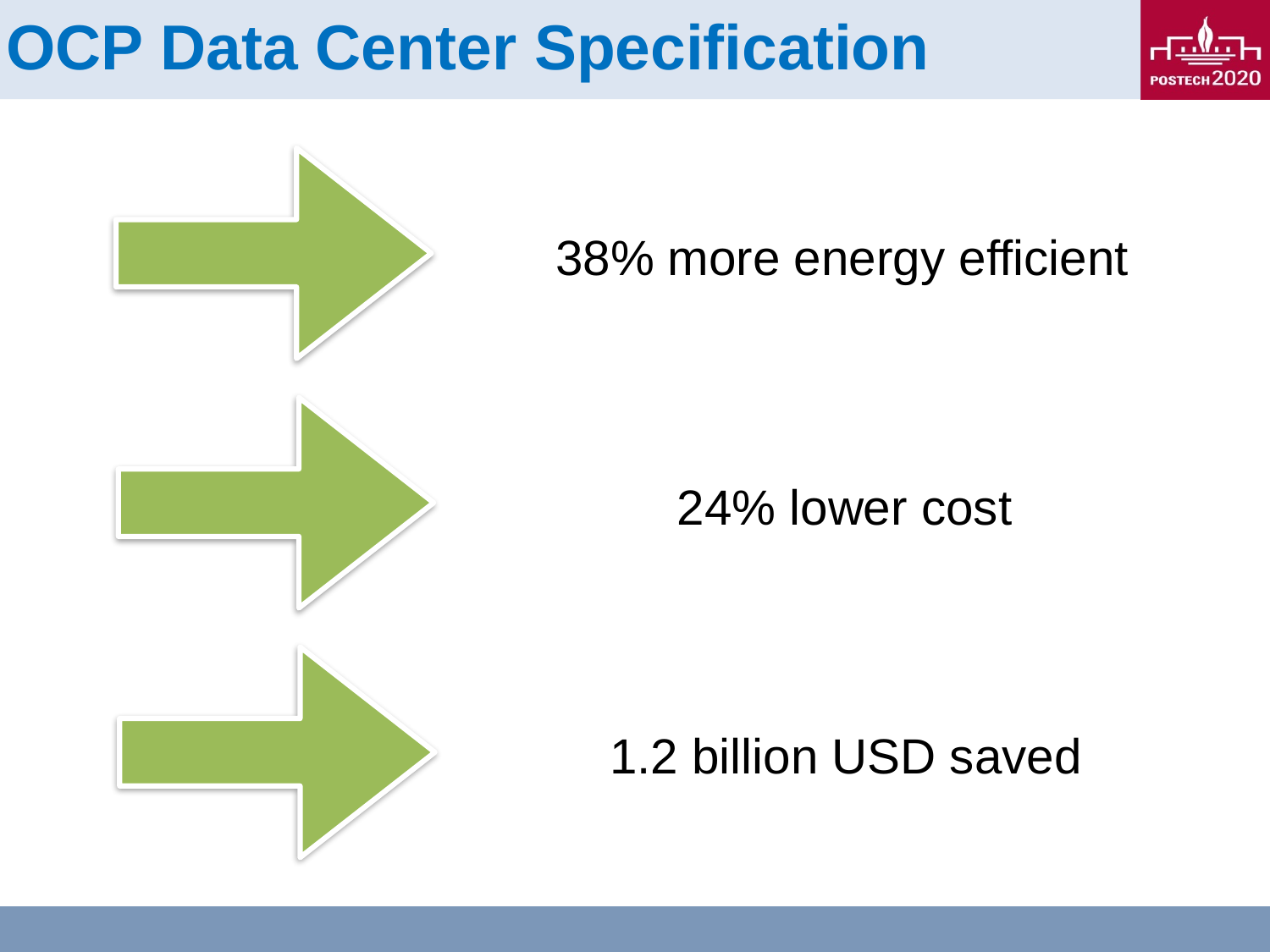

# OCP Data Center Specification

38% more energy efficient

24% lower cost

1.2 billion USD saved
25